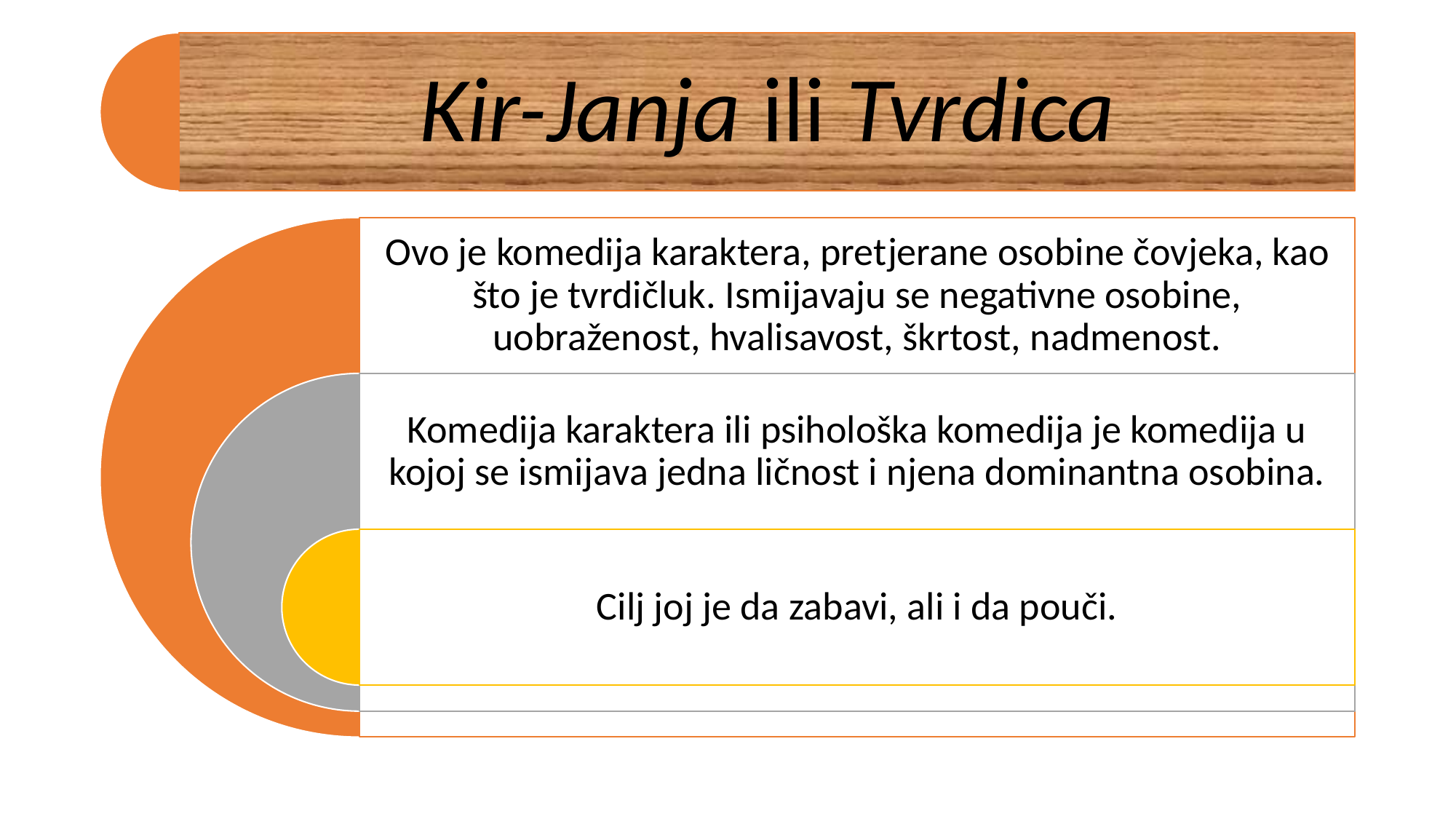

Kir-Janja ili Tvrdica
Ovo je komedija karaktera, pretjerane osobine čovjeka, kao što je tvrdičluk. Ismijavaju se negativne osobine, uobraženost, hvalisavost, škrtost, nadmenost.
Komedija karaktera ili psihološka komedija je komedija u kojoj se ismijava jedna ličnost i njena dominantna osobina.
Cilj joj je da zabavi, ali i da pouči.